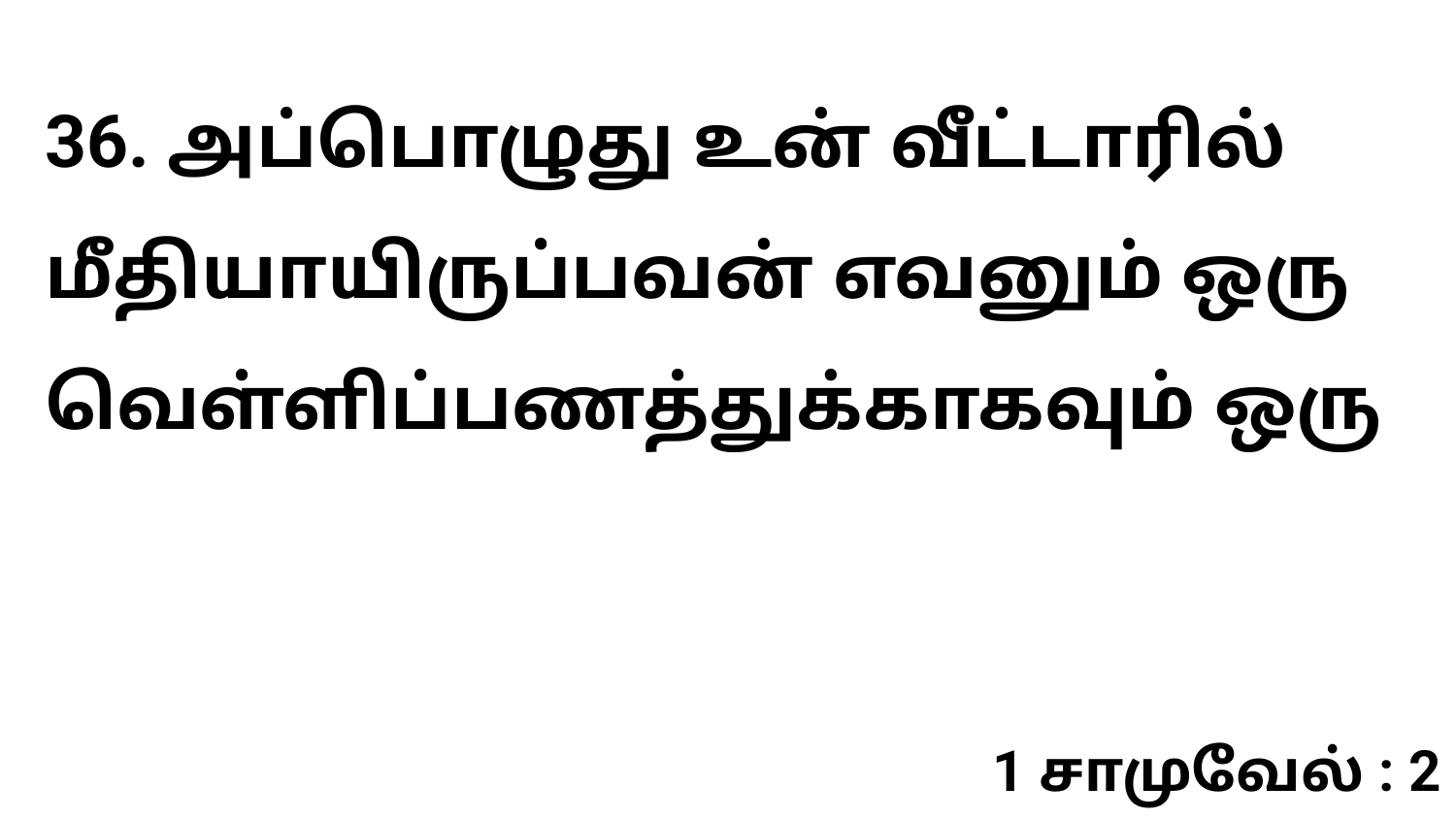

36. அப்பொழுது உன் வீட்டாரில் மீதியாயிருப்பவன் எவனும் ஒரு வெள்ளிப்பணத்துக்காகவும் ஒரு
1 சாமுவேல் : 2